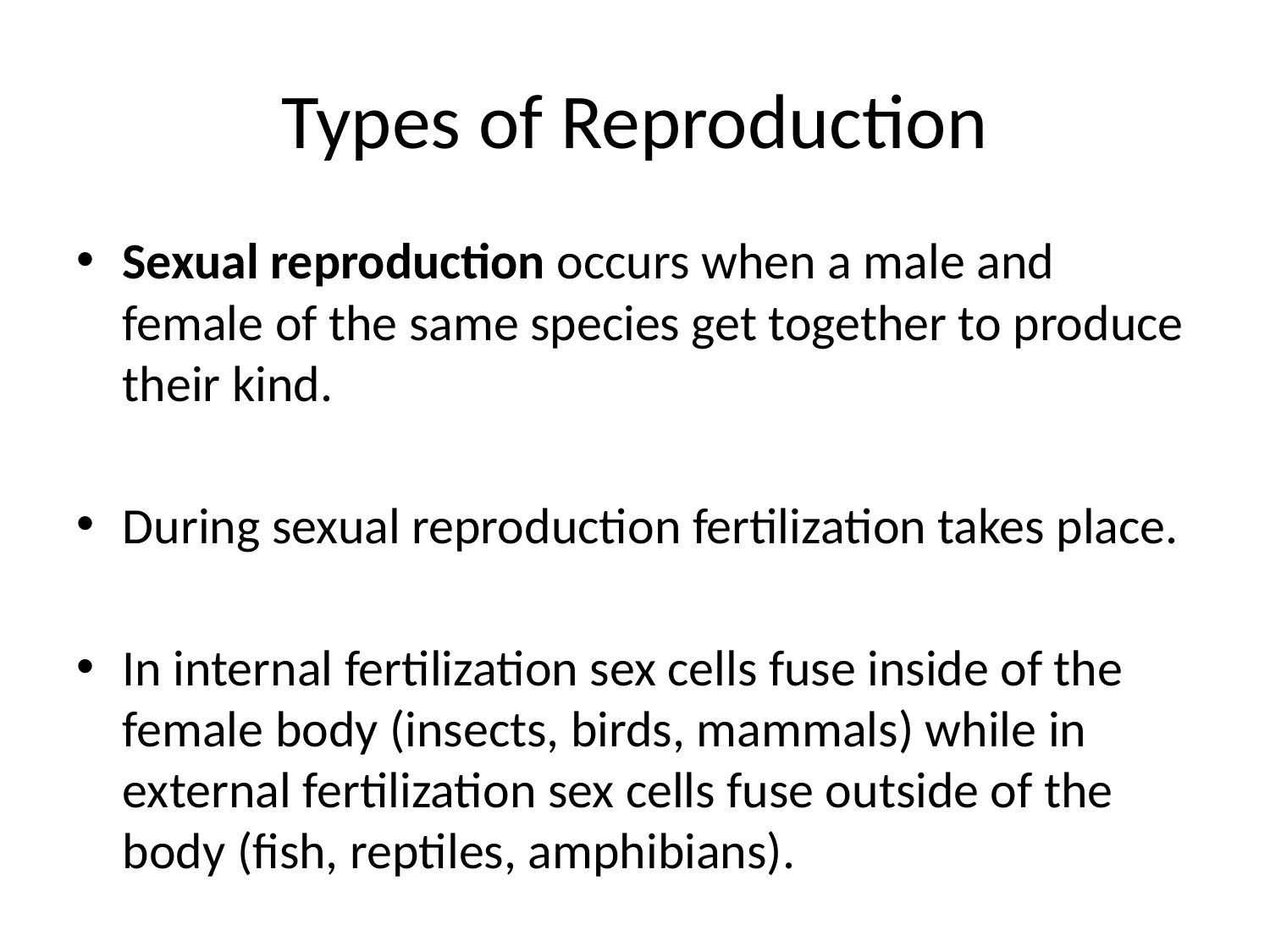

# Types of Reproduction
Sexual reproduction occurs when a male and female of the same species get together to produce their kind.

During sexual reproduction fertilization takes place.

In internal fertilization sex cells fuse inside of the female body (insects, birds, mammals) while in external fertilization sex cells fuse outside of the body (fish, reptiles, amphibians).